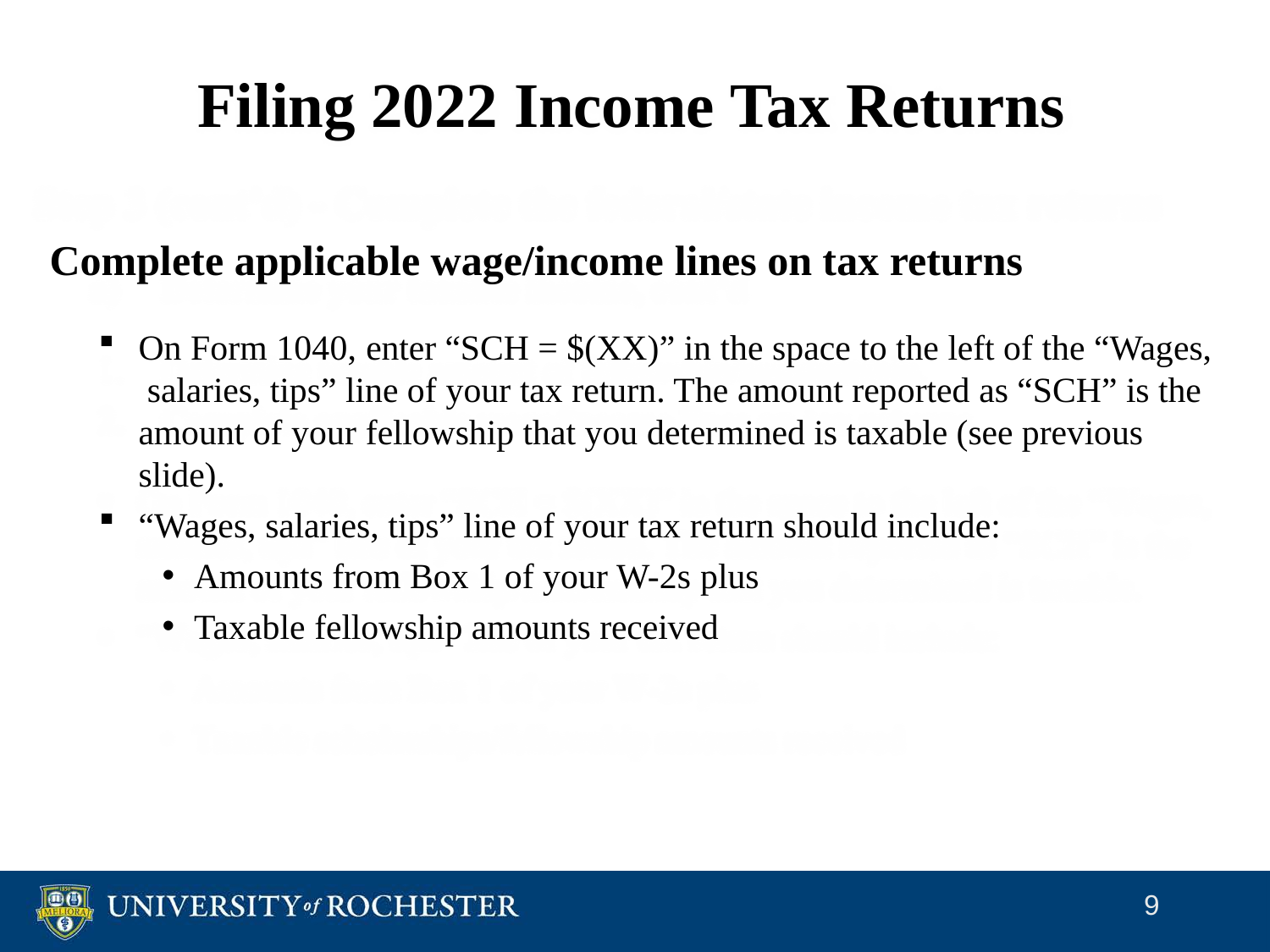

# Filing 2022 Income Tax Returns

Complete applicable wage/income lines on tax returns

On Form 1040, enter “SCH = $(XX)” in the space to the left of the “Wages,  salaries, tips” line of your tax return. The amount reported as “SCH” is the  amount of your fellowship that you determined is taxable (see previous slide).
“Wages, salaries, tips” line of your tax return should include:
Amounts from Box 1 of your W-2s plus
Taxable fellowship amounts received
9